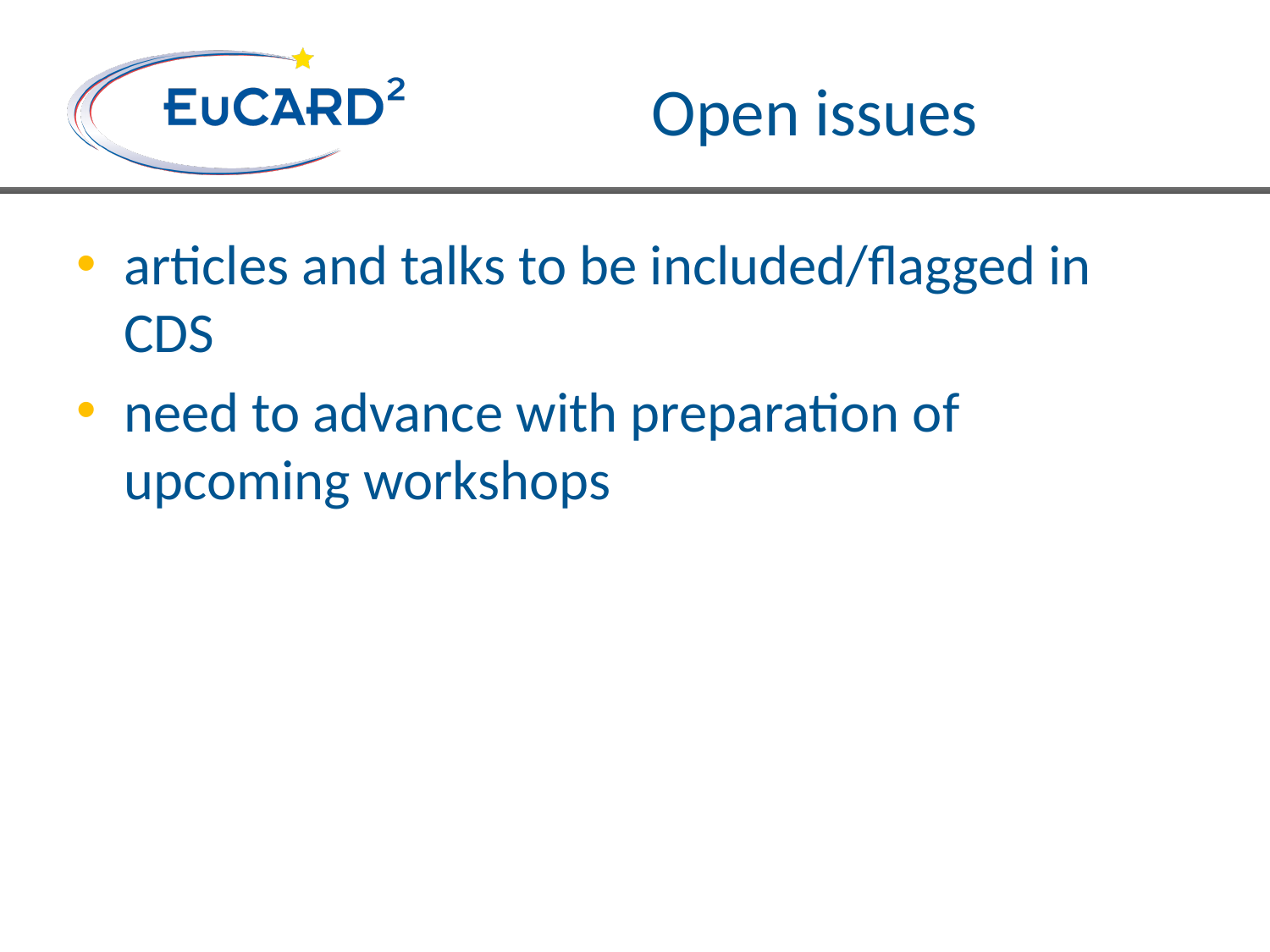

# Open issues
articles and talks to be included/flagged in CDS
need to advance with preparation of upcoming workshops